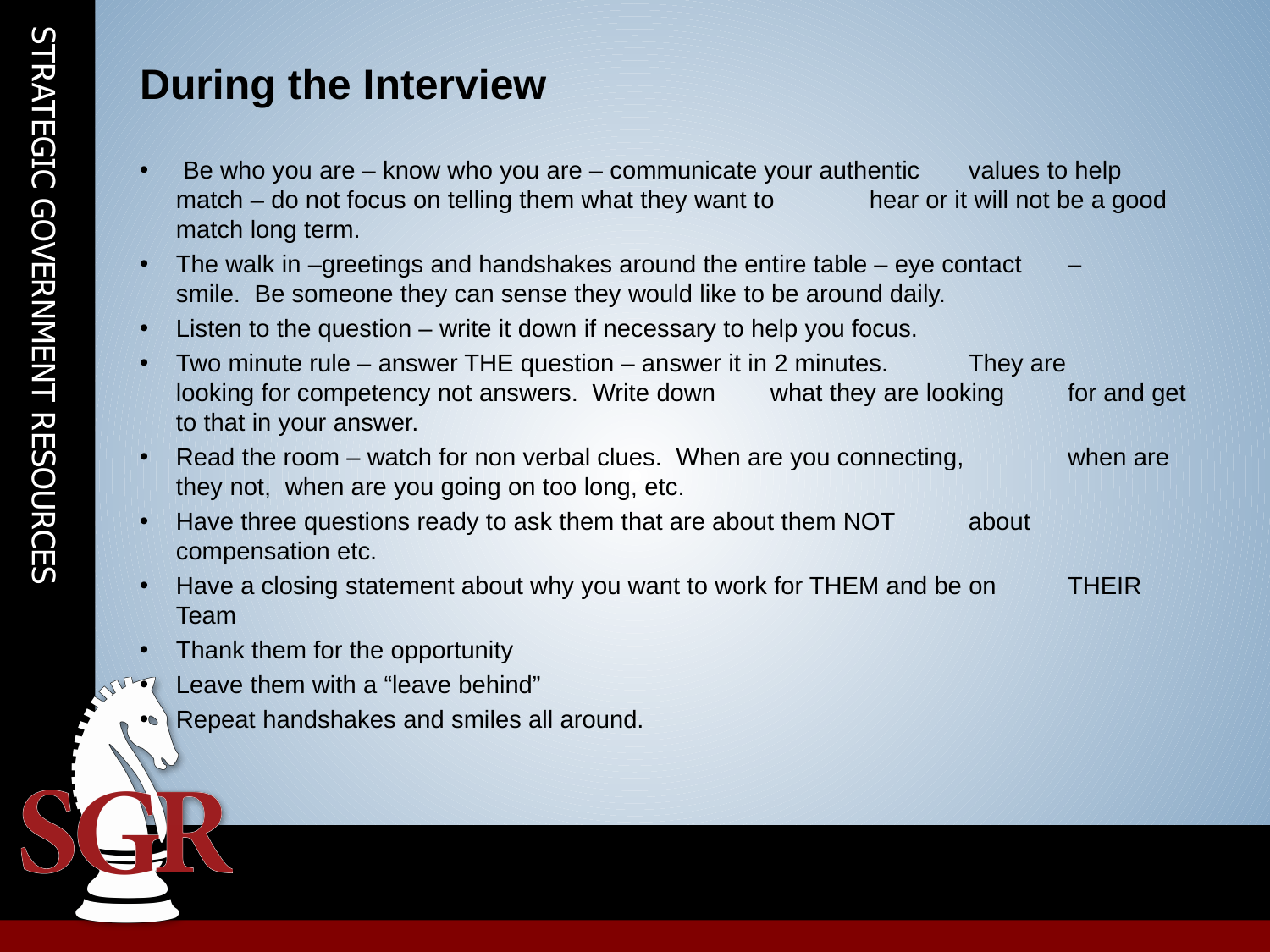

# During the Interview
 Be who you are – know who you are – communicate your authentic 	values to help match – do not focus on telling them what they want to 	hear or it will not be a good match long term.
The walk in –greetings and handshakes around the entire table – eye contact 	– 	smile.  Be someone they can sense they would like to be around daily.
Listen to the question – write it down if necessary to help you focus.
Two minute rule – answer THE question – answer it in 2 minutes.  	They are 	looking for competency not answers.  Write down 	what they are looking 	for and get to that in your answer.
Read the room – watch for non verbal clues.  When are you connecting, 	when are they not,  when are you going on too long, etc.
Have three questions ready to ask them that are about them NOT 	about 	compensation etc.
Have a closing statement about why you want to work for THEM and be on 	THEIR Team
Thank them for the opportunity
Leave them with a “leave behind”
Repeat handshakes and smiles all around.